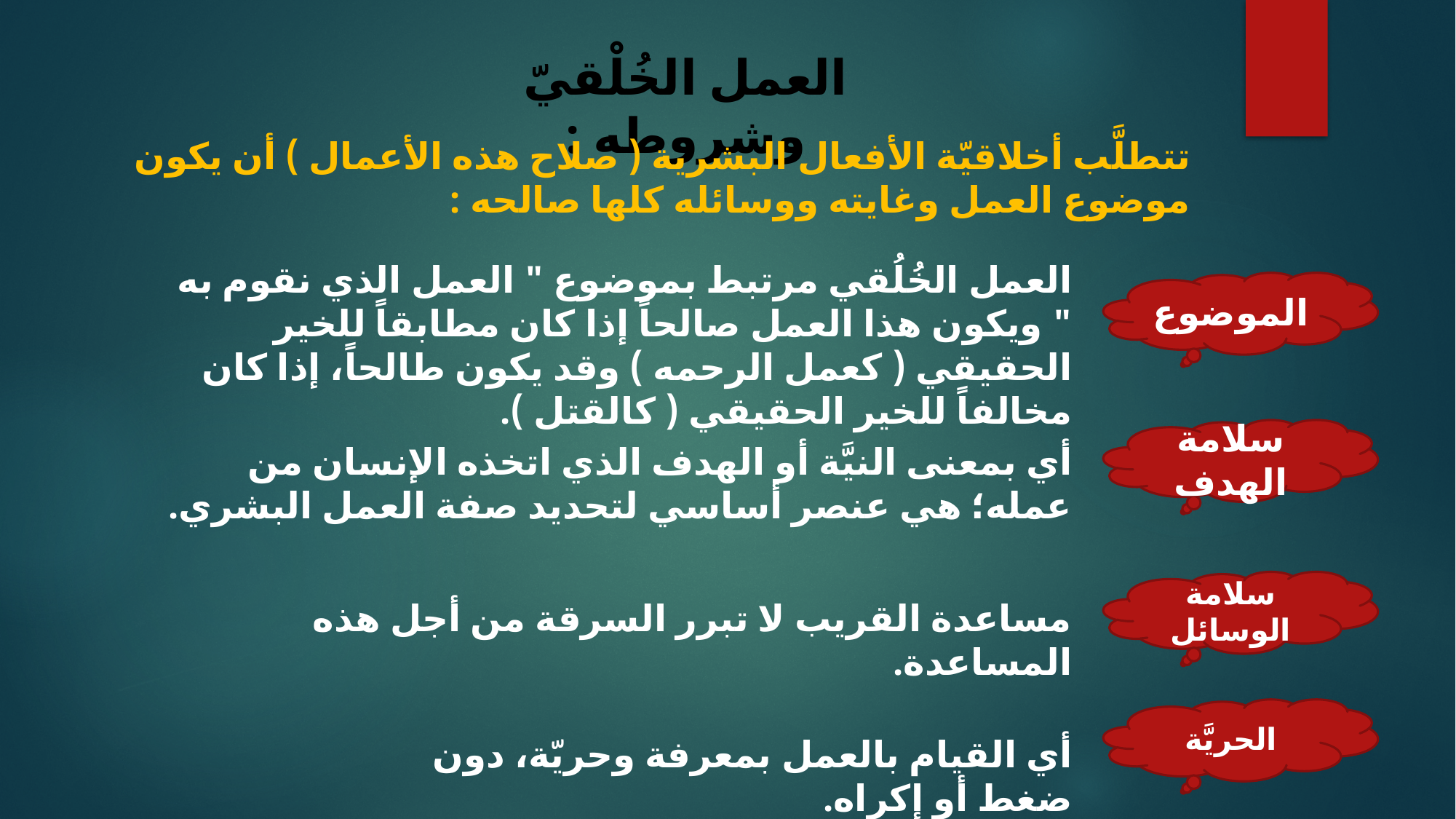

العمل الخُلْقيّ وشروطه :
تتطلَّب أخلاقيّة الأفعال البشرية ( صلاح هذه الأعمال ) أن يكون موضوع العمل وغايته ووسائله كلها صالحه :
العمل الخُلُقي مرتبط بموضوع " العمل الذي نقوم به " ويكون هذا العمل صالحاً إذا كان مطابقاً للخير الحقيقي ( كعمل الرحمه ) وقد يكون طالحاً، إذا كان مخالفاً للخير الحقيقي ( كالقتل ).
الموضوع
سلامة الهدف
أي بمعنى النيَّة أو الهدف الذي اتخذه الإنسان من عمله؛ هي عنصر أساسي لتحديد صفة العمل البشري.
سلامة الوسائل
مساعدة القريب لا تبرر السرقة من أجل هذه المساعدة.
الحريَّة
أي القيام بالعمل بمعرفة وحريّة، دون ضغط أو إكراه.